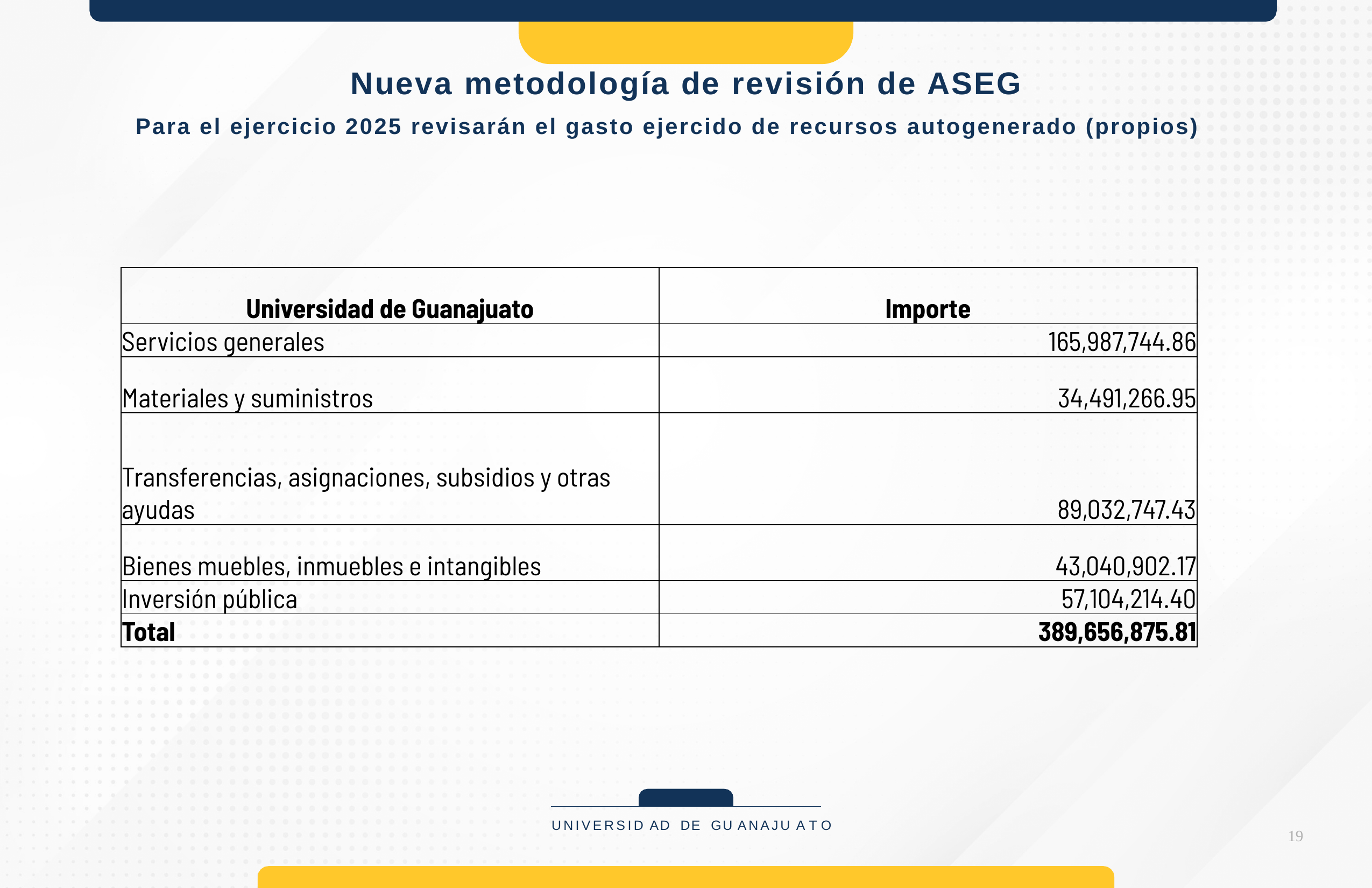

# Nueva metodología de revisión de ASEG
Para el ejercicio 2025 revisarán el gasto ejercido de recursos autogenerado (propios)
| Universidad de Guanajuato | Importe |
| --- | --- |
| Servicios generales | 165,987,744.86 |
| Materiales y suministros | 34,491,266.95 |
| Transferencias, asignaciones, subsidios y otras ayudas | 89,032,747.43 |
| Bienes muebles, inmuebles e intangibles | 43,040,902.17 |
| Inversión pública | 57,104,214.40 |
| Total | 389,656,875.81 |

UNIVERSID AD DE GU ANAJU A T O
19